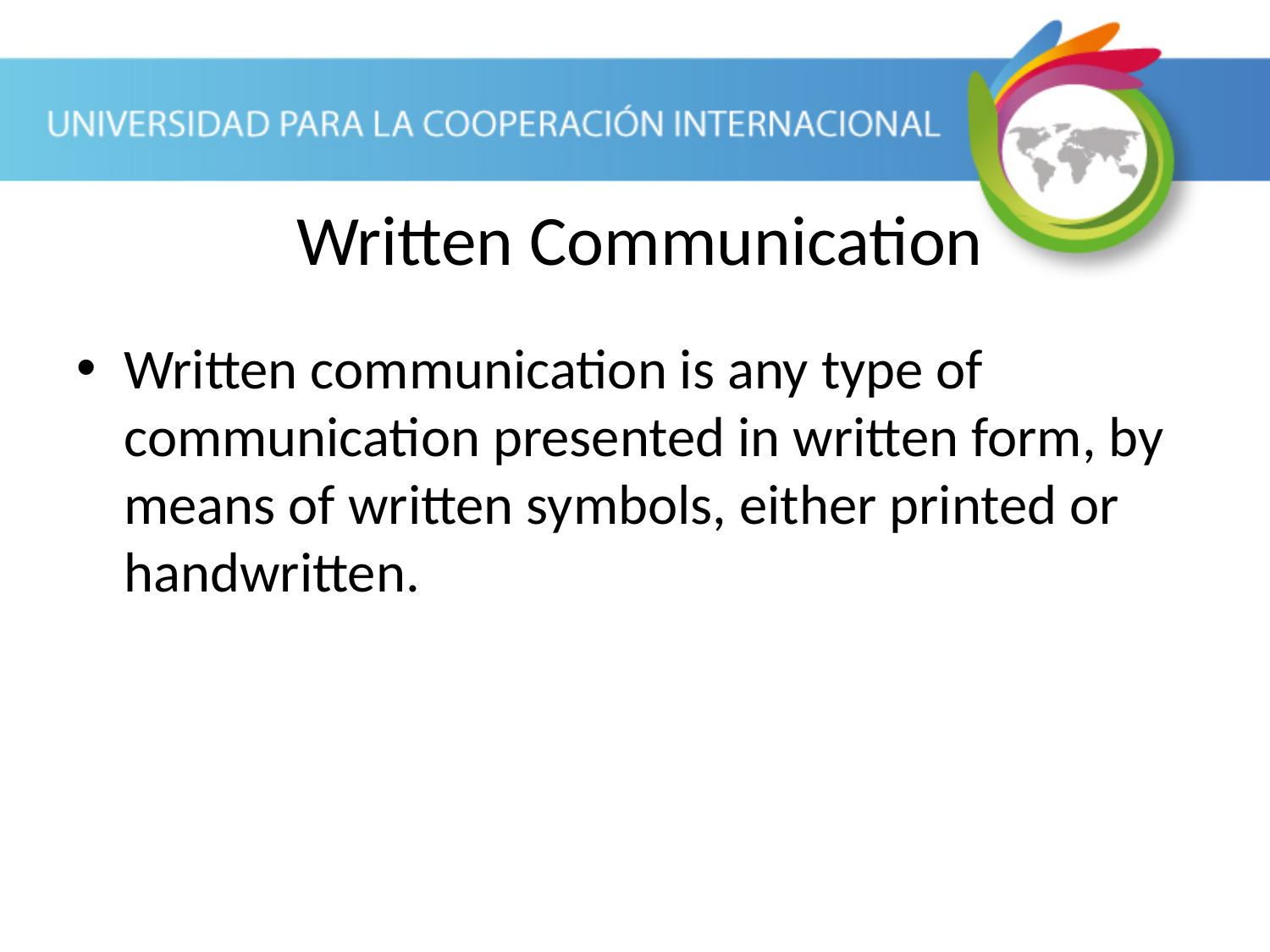

Written communication is any type of communication presented in written form, by means of written symbols, either printed or handwritten.

Written Communication